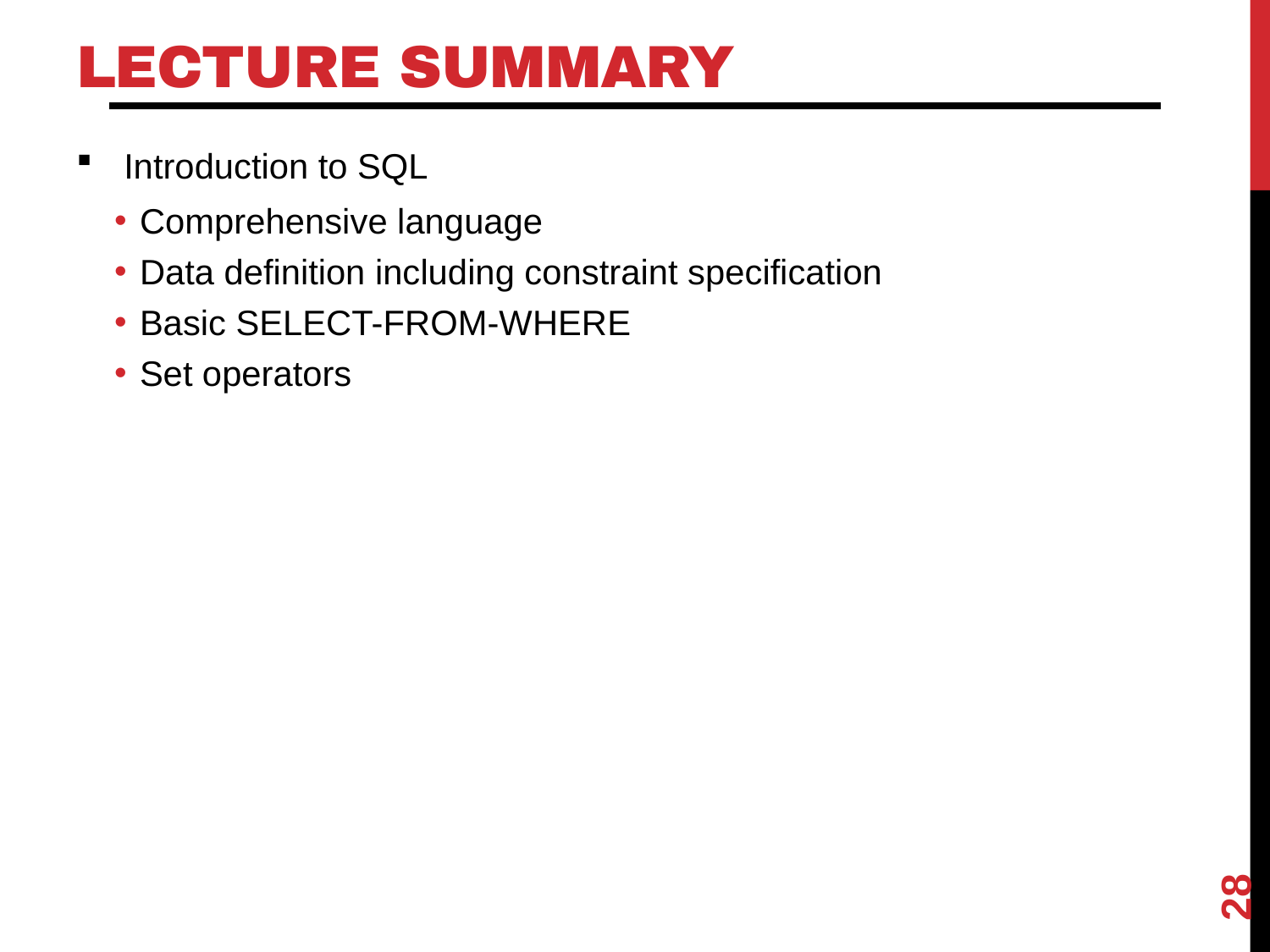

# Lecture Summary
Introduction to SQL
Comprehensive language
Data definition including constraint specification
Basic SELECT-FROM-WHERE
Set operators
28